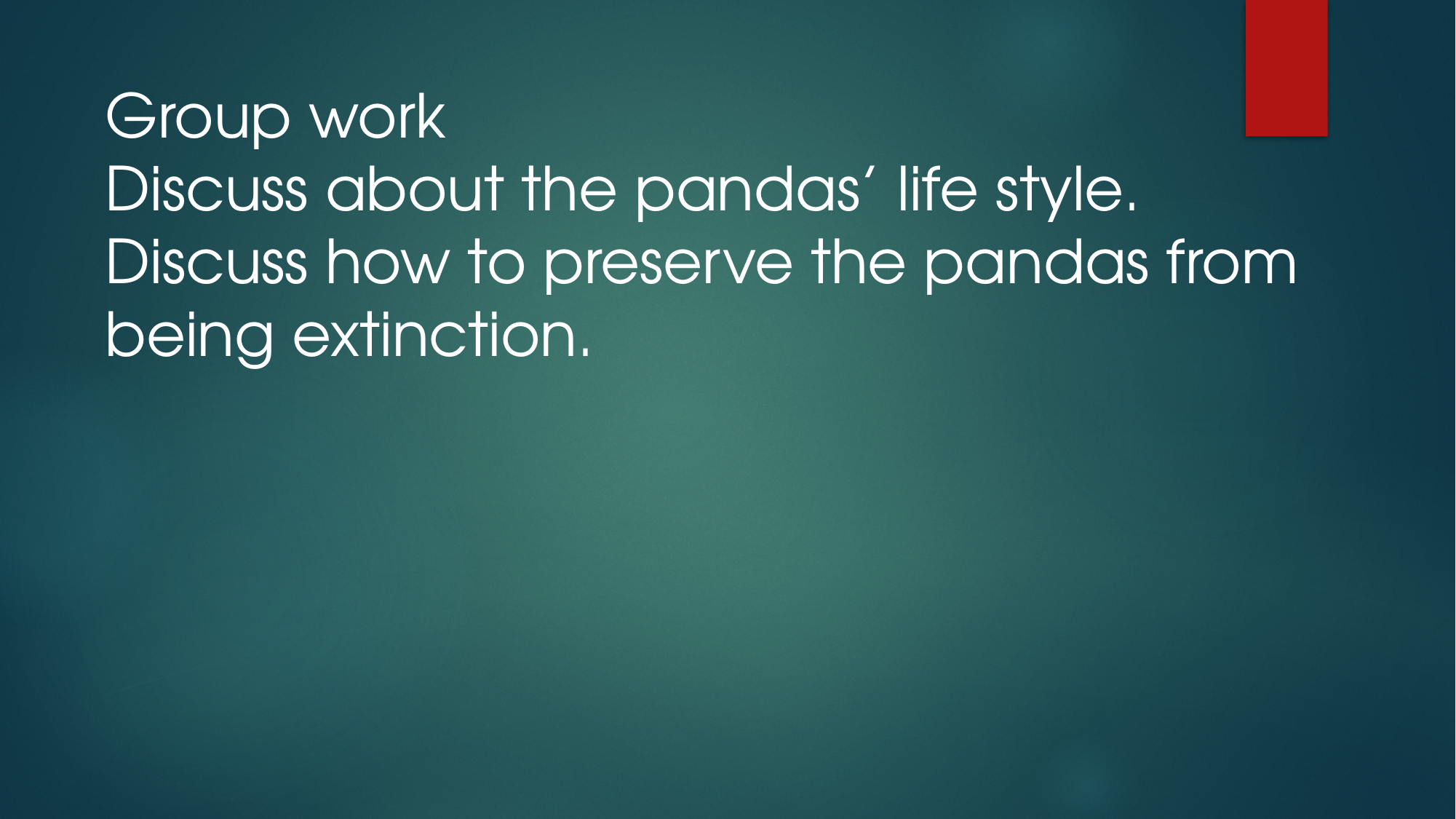

Group work
Discuss about the pandas’ life style.
Discuss how to preserve the pandas from being extinction.